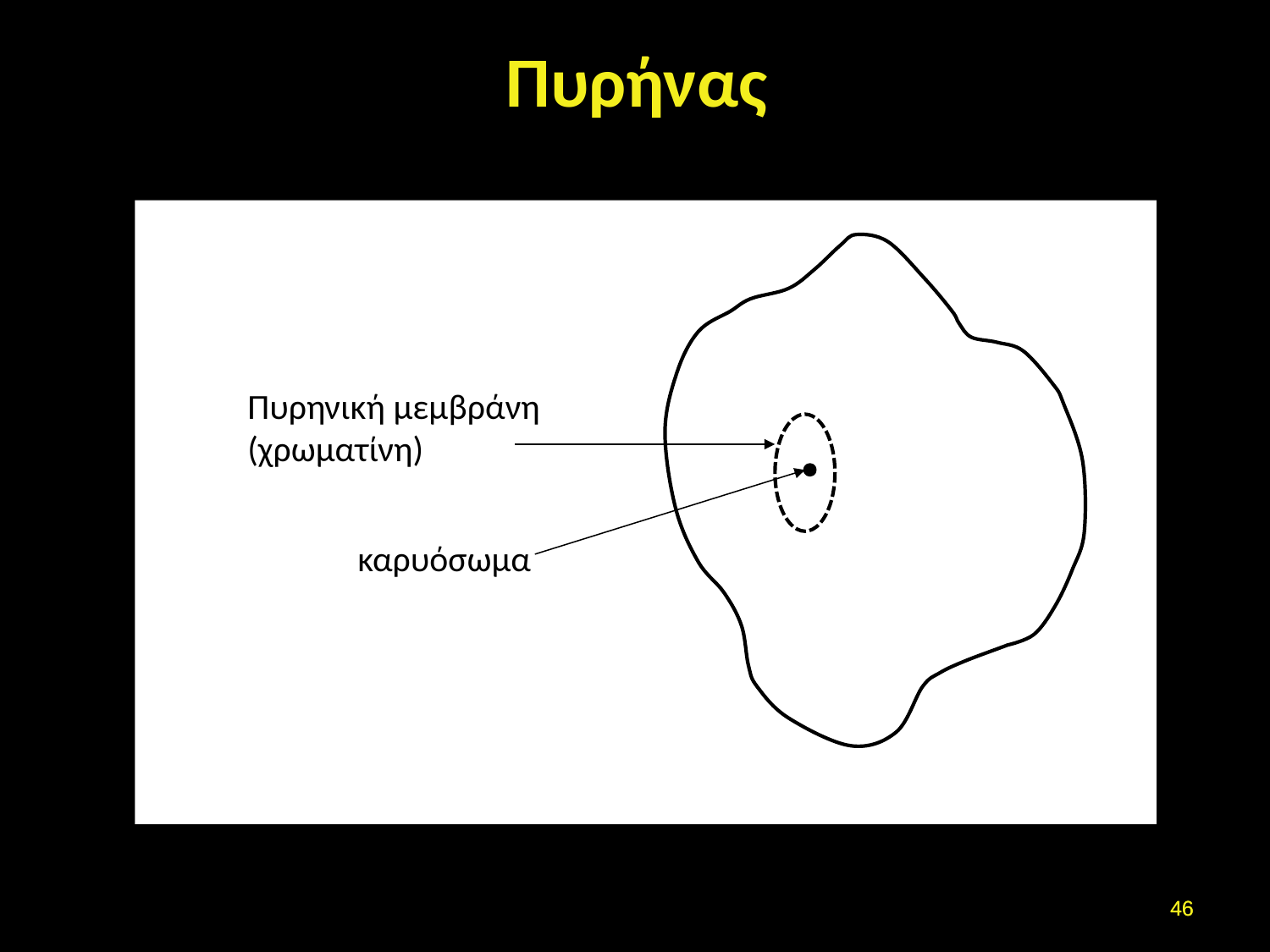

Πυρήνας

Πυρηνική μεμβράνη (χρωματίνη)

καρυόσωμα
46
46